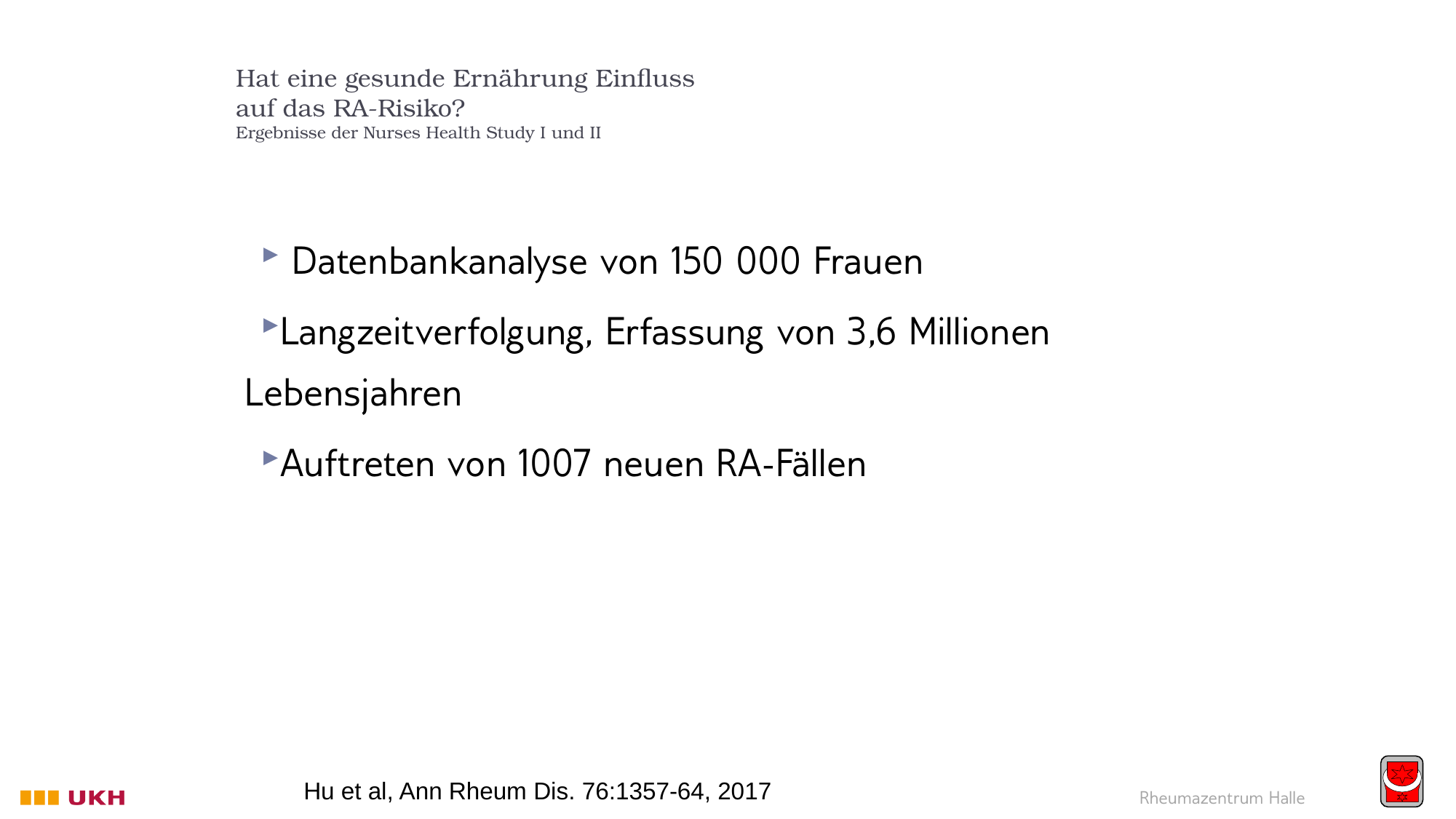

# Hat eine gesunde Ernährung Einfluss auf das RA-Risiko? Ergebnisse der Nurses Health Study I und II
 Datenbankanalyse von 150 000 Frauen
Langzeitverfolgung, Erfassung von 3,6 Millionen Lebensjahren
Auftreten von 1007 neuen RA-Fällen

Hu et al, Ann Rheum Dis. 76:1357-64, 2017